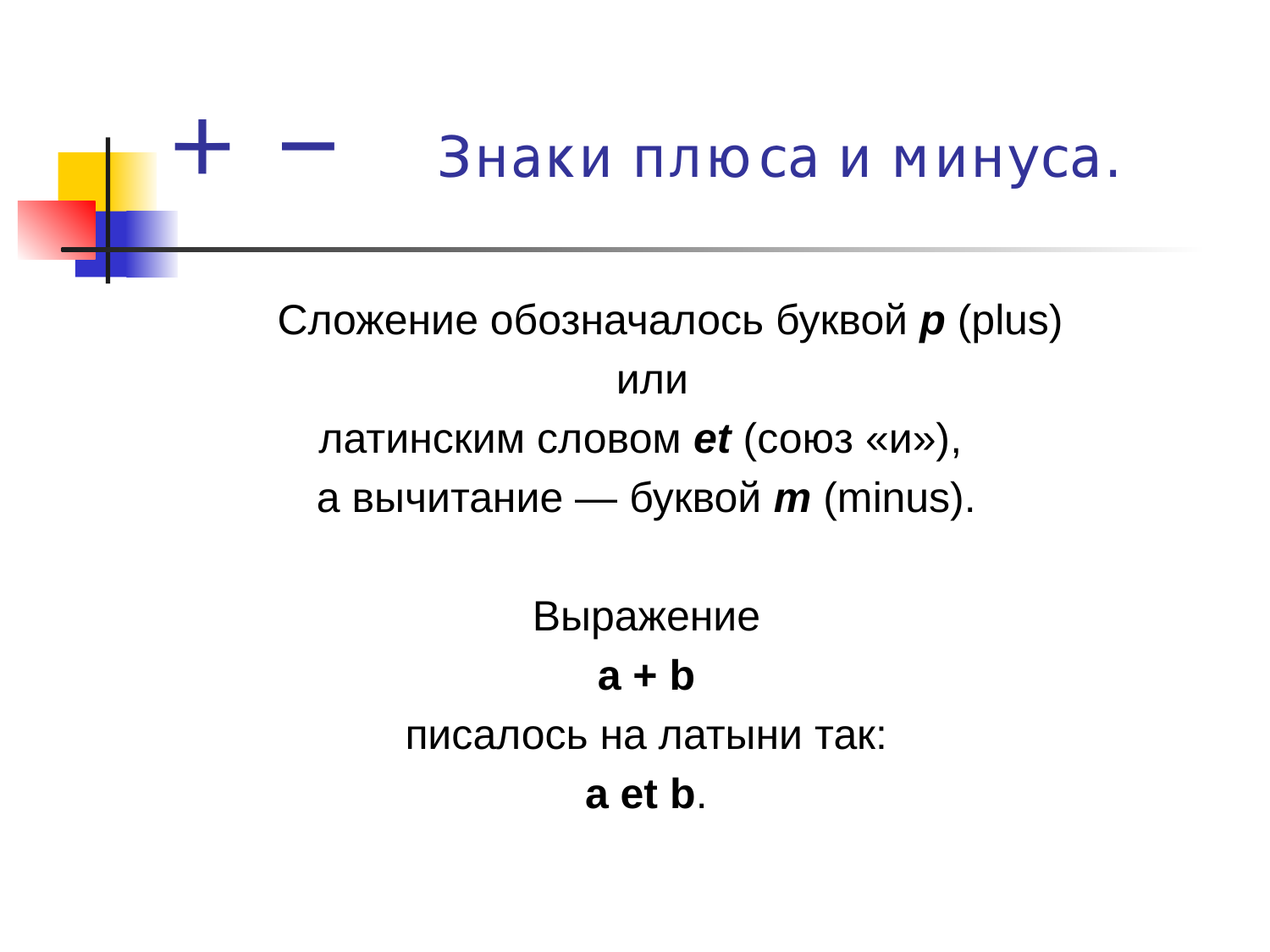

# + −   Знаки плюса и минуса.
	Сложение обозначалось буквой p (plus)
 или
латинским словом et (союз «и»),
а вычитание — буквой m (minus).

Выражение
 a + b
писалось на латыни так:
 a et b.